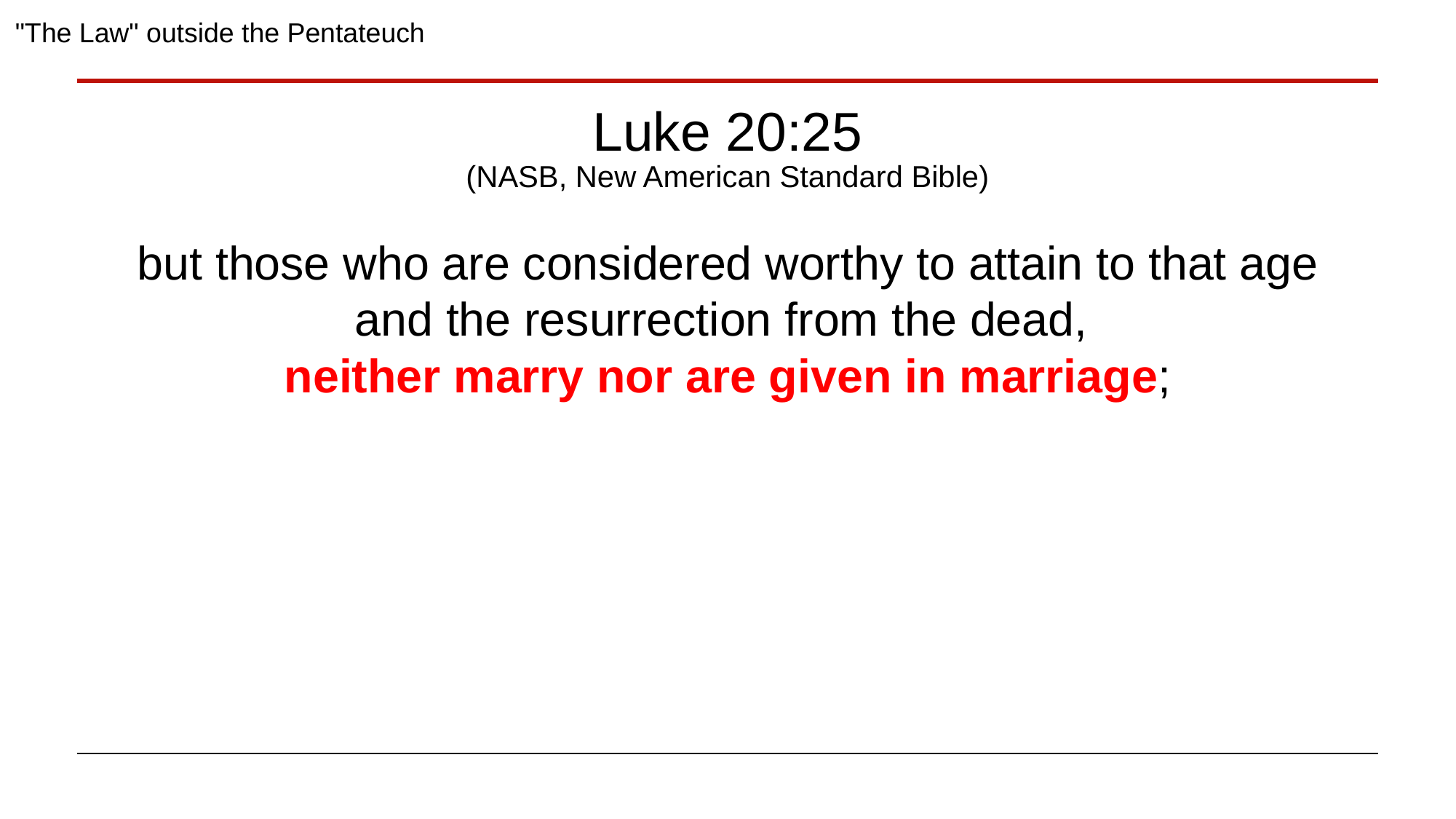

"The Law" outside the Pentateuch
Luke 20:25
(NASB, New American Standard Bible)
but those who are considered worthy to attain to that age and the resurrection from the dead,
neither marry nor are given in marriage;